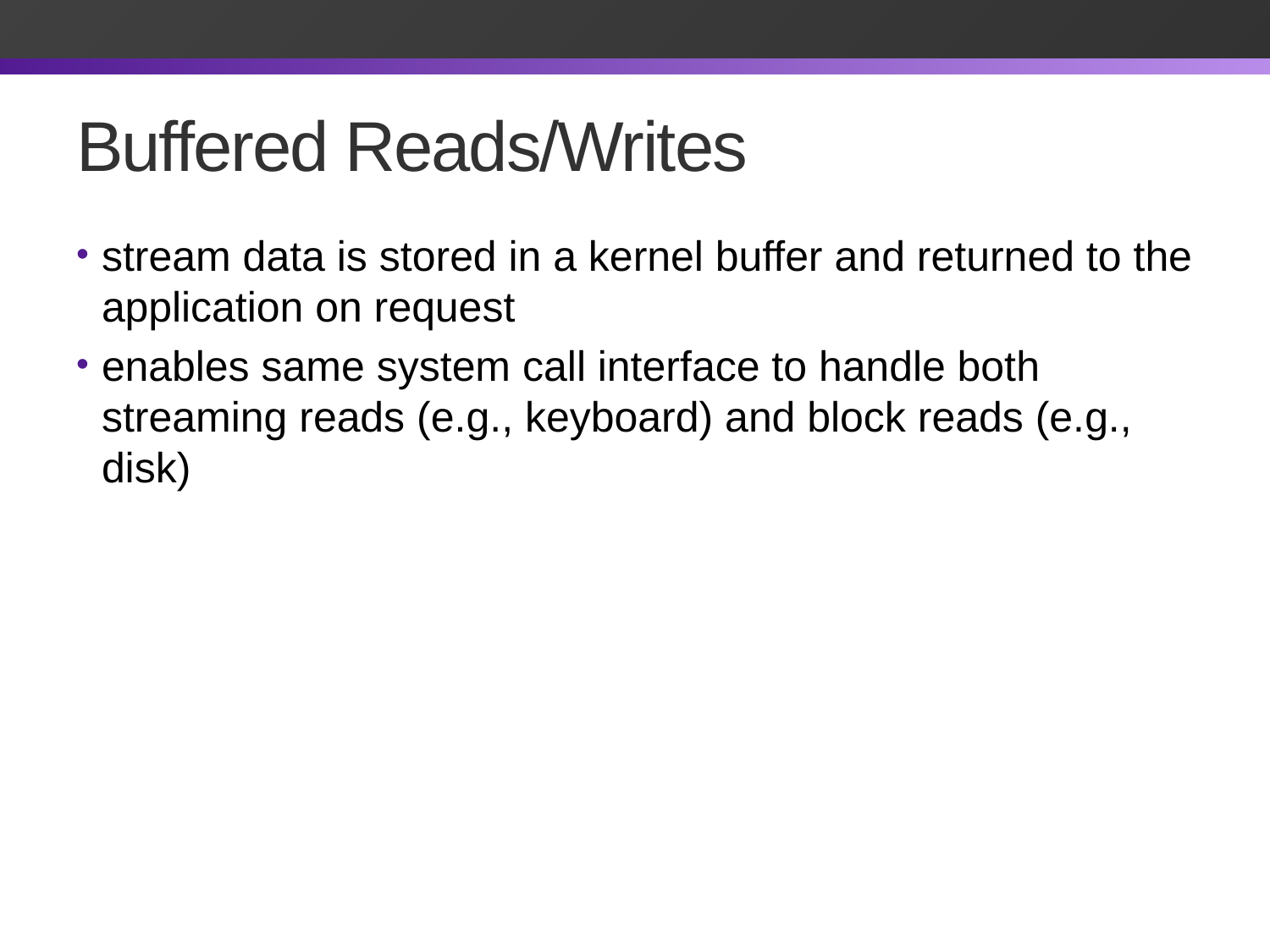

# Buffered Reads/Writes
stream data is stored in a kernel buffer and returned to the application on request
enables same system call interface to handle both streaming reads (e.g., keyboard) and block reads (e.g., disk)